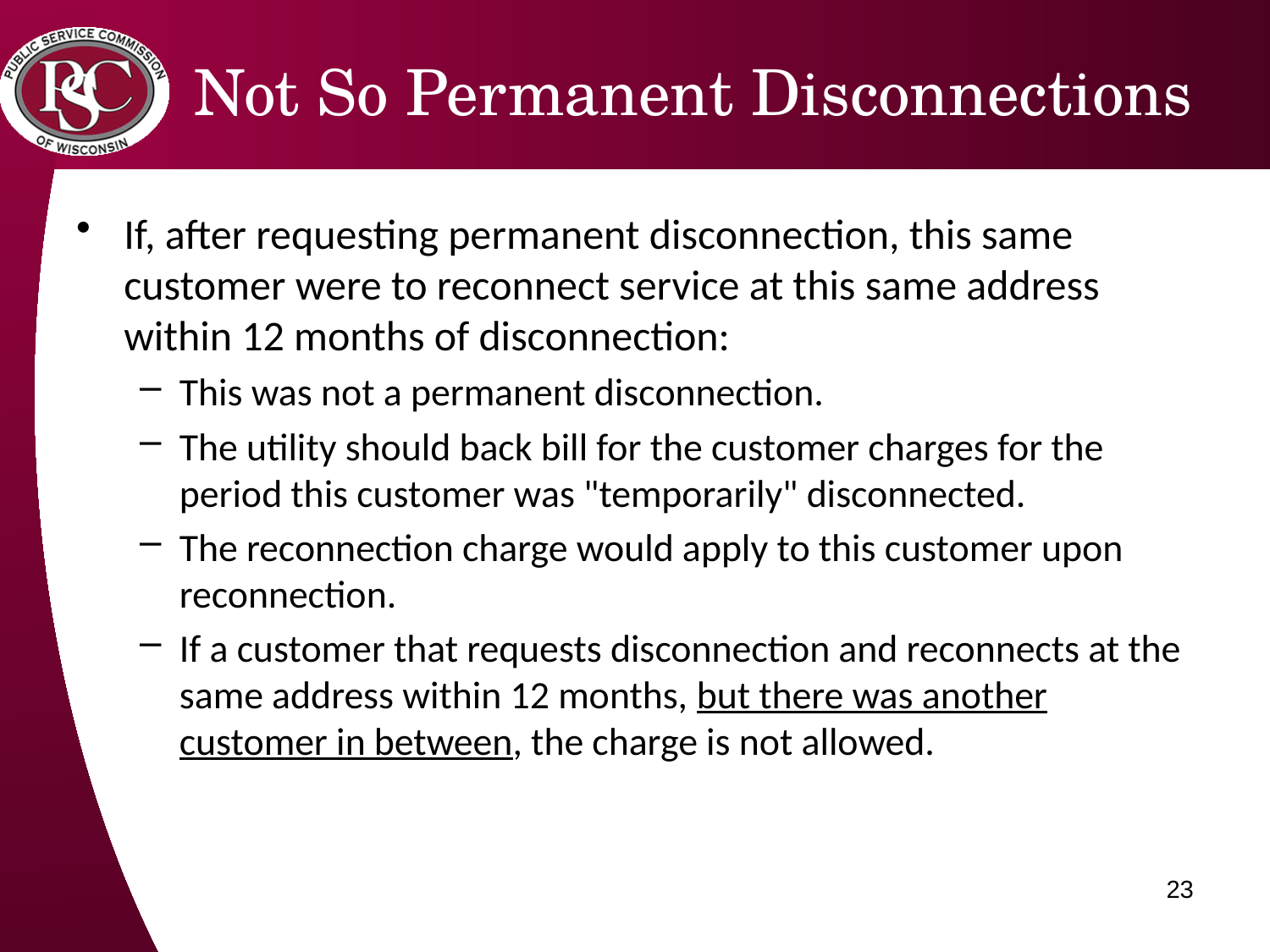

# Not So Permanent Disconnections
If, after requesting permanent disconnection, this same customer were to reconnect service at this same address within 12 months of disconnection:
This was not a permanent disconnection.
The utility should back bill for the customer charges for the period this customer was "temporarily" disconnected.
The reconnection charge would apply to this customer upon reconnection.
If a customer that requests disconnection and reconnects at the same address within 12 months, but there was another customer in between, the charge is not allowed.

23